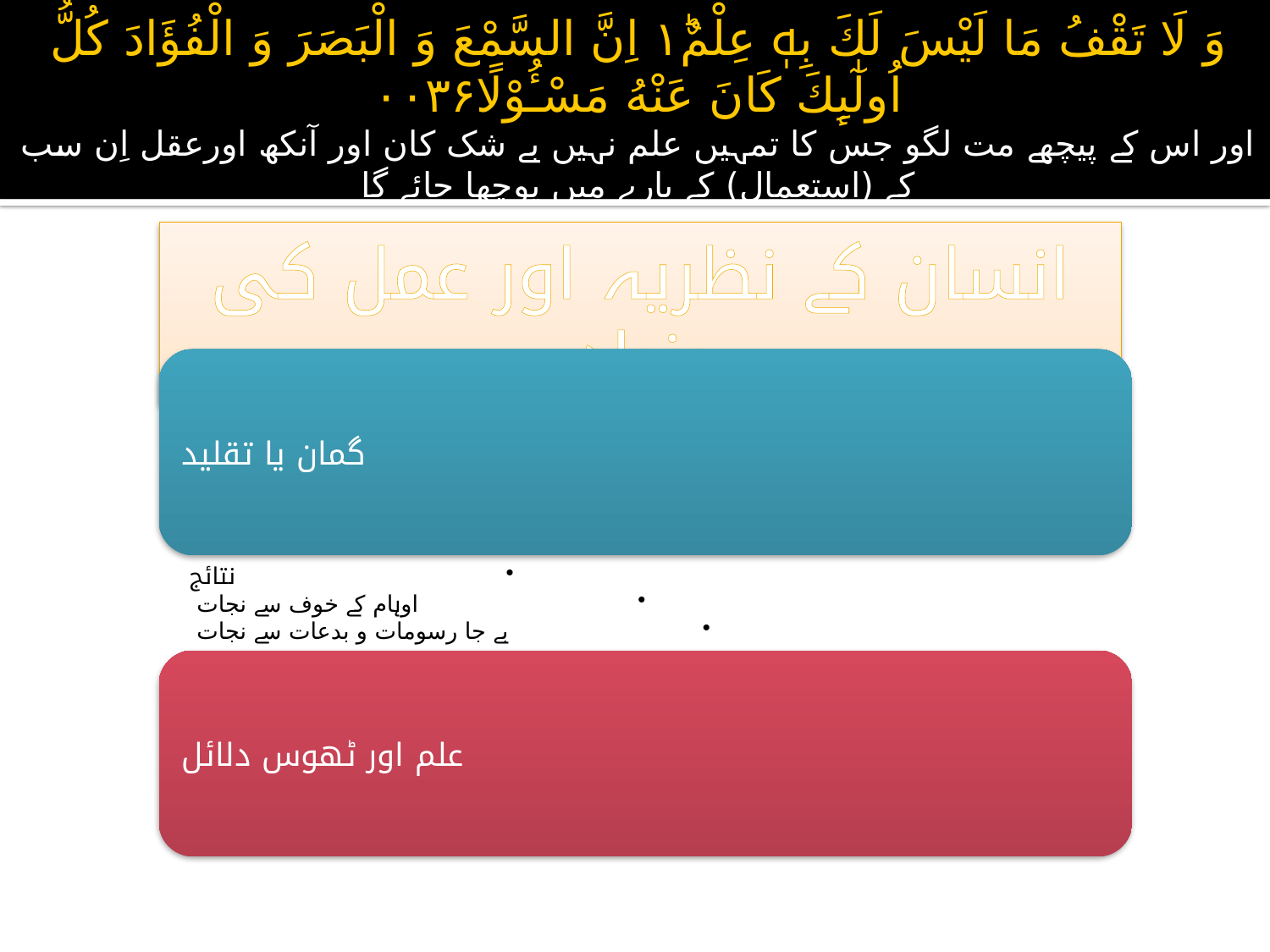

# وَ لَا تَقْفُ مَا لَيْسَ لَكَ بِهٖ عِلْمٌ١ؕ اِنَّ السَّمْعَ وَ الْبَصَرَ وَ الْفُؤَادَ كُلُّ اُولٰٓىِٕكَ كَانَ عَنْهُ مَسْـُٔوْلًا۰۰۳۶ اور اس کے پیچھے مت لگو جس کا تمہیں علم نہیں بے شک کان اور آنکھ اورعقل اِن سب کے (استعمال) کے بارے میں پوچھا جائے گا
انسان کے نظریہ اور عمل کی بنیاد
گمان یا تقلید
علم اور ٹھوس دلائل
اوہام کے خوف سے نجات
بے جا رسومات و بدعات سے نجات
نتائج